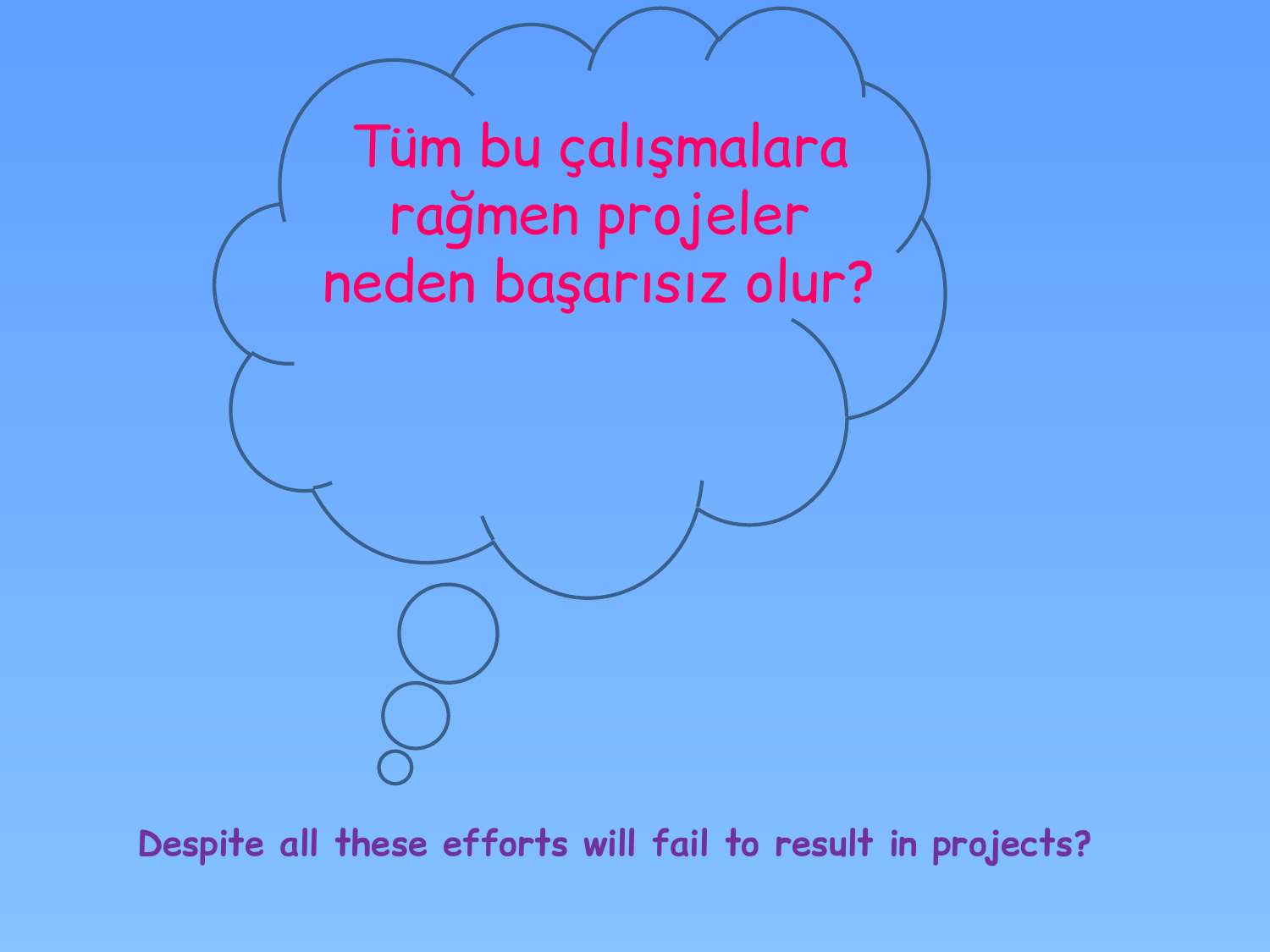

# Tüm bu çalışmalara rağmen projeler neden başarısız olur?
Despite all these efforts will fail to result in projects?